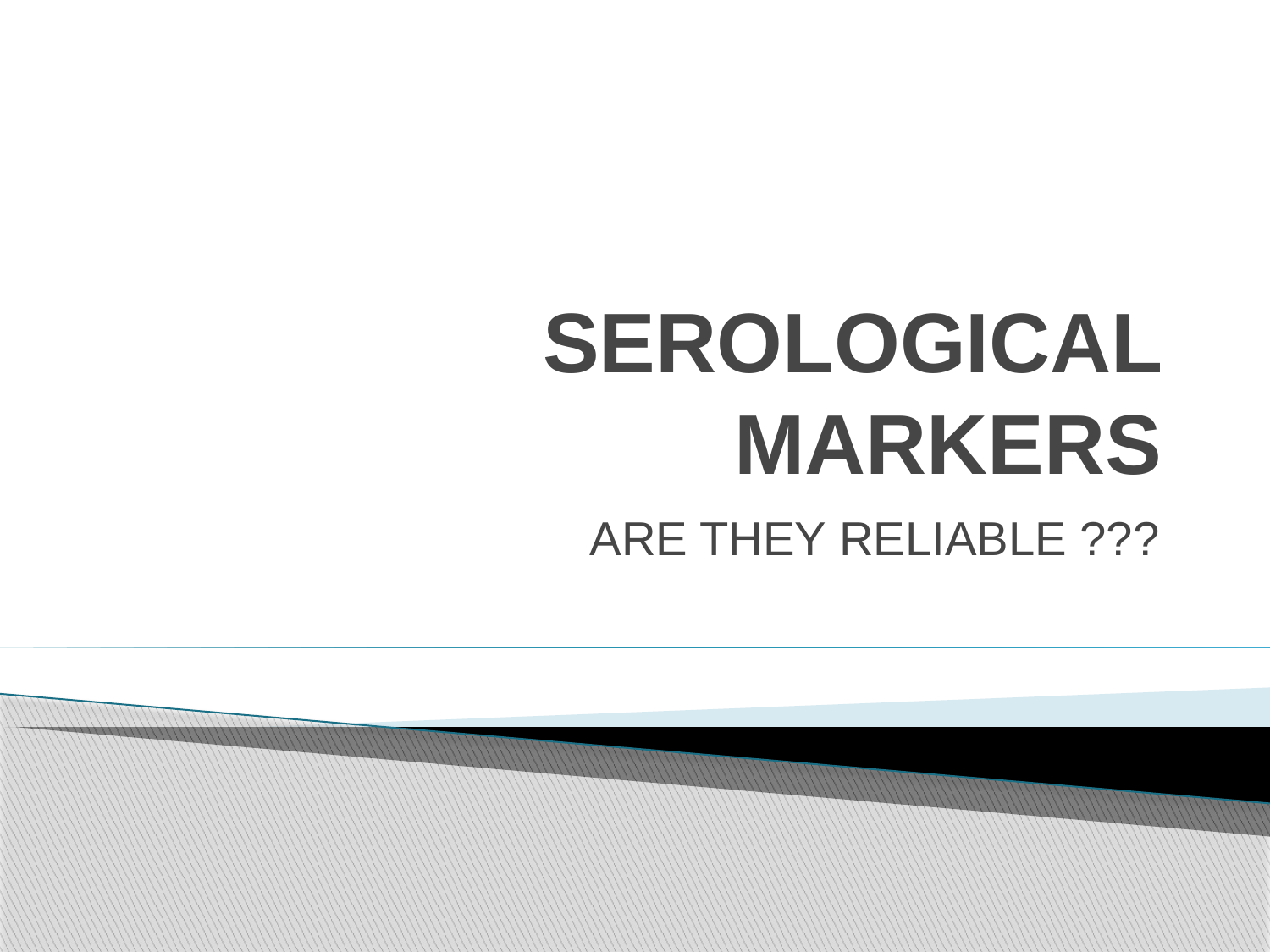

# SEROLOGICAL MARKERS
ARE THEY RELIABLE ???